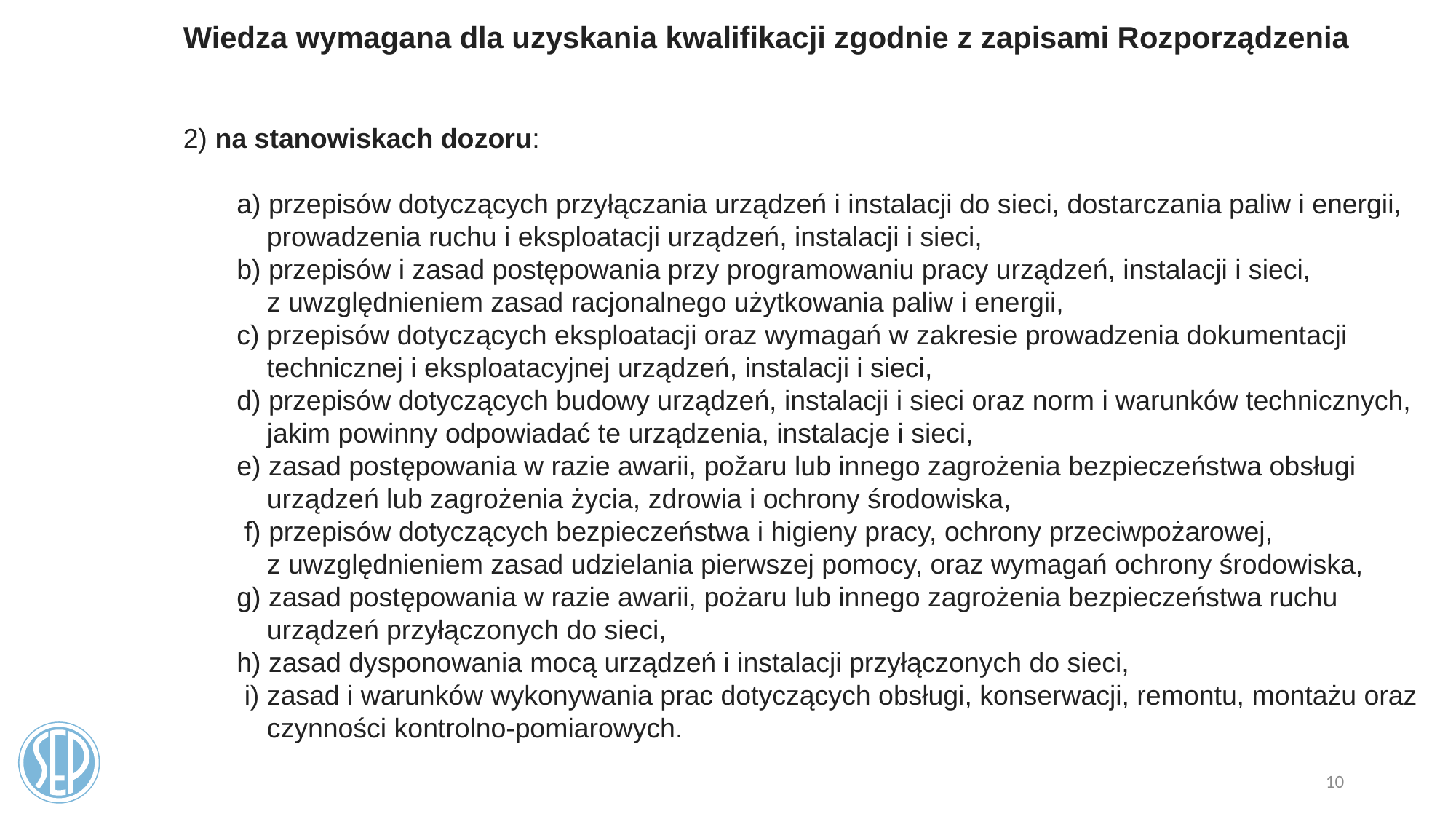

Wiedza wymagana dla uzyskania kwalifikacji zgodnie z zapisami Rozporządzenia
2) na stanowiskach dozoru:
       a) przepisów dotyczących przyłączania urządzeń i instalacji do sieci, dostarczania paliw i energii,
           prowadzenia ruchu i eksploatacji urządzeń, instalacji i sieci,
       b) przepisów i zasad postępowania przy programowaniu pracy urządzeń, instalacji i sieci,
           z uwzględnieniem zasad racjonalnego użytkowania paliw i energii,
       c) przepisów dotyczących eksploatacji oraz wymagań w zakresie prowadzenia dokumentacji
           technicznej i eksploatacyjnej urządzeń, instalacji i sieci,
       d) przepisów dotyczących budowy urządzeń, instalacji i sieci oraz norm i warunków technicznych,
           jakim powinny odpowiadać te urządzenia, instalacje i sieci,
       e) zasad postępowania w razie awarii, požaru lub innego zagrożenia bezpieczeństwa obsługi
           urządzeń lub zagrożenia życia, zdrowia i ochrony środowiska,
        f) przepisów dotyczących bezpieczeństwa i higieny pracy, ochrony przeciwpożarowej,
           z uwzględnieniem zasad udzielania pierwszej pomocy, oraz wymagań ochrony środowiska,
       g) zasad postępowania w razie awarii, pożaru lub innego zagrożenia bezpieczeństwa ruchu
           urządzeń przyłączonych do sieci,
       h) zasad dysponowania mocą urządzeń i instalacji przyłączonych do sieci,
        i) zasad i warunków wykonywania prac dotyczących obsługi, konserwacji, remontu, montażu oraz
           czynności kontrolno-pomiarowych.
10